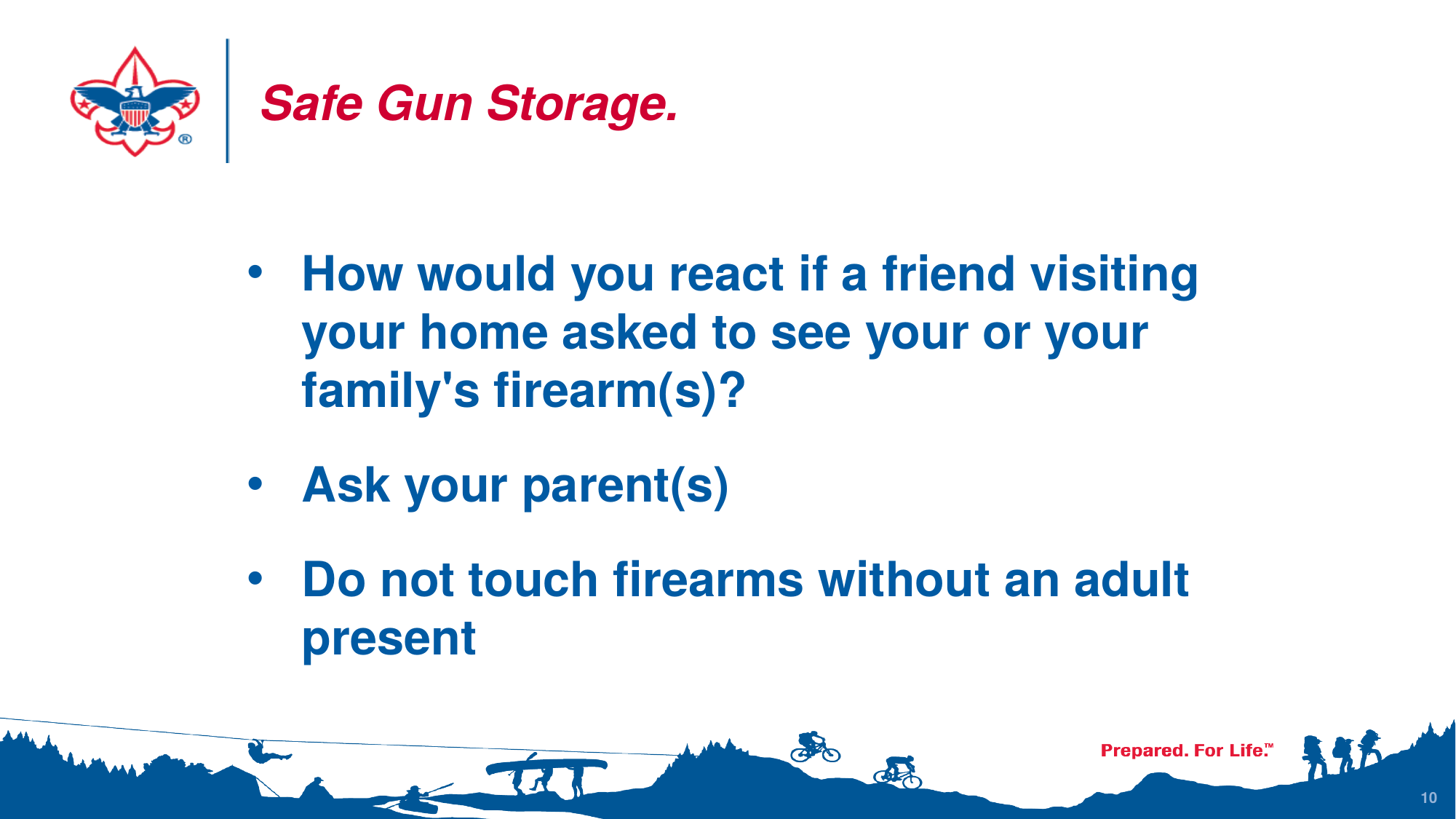

# Safe Gun Storage.
How would you react if a friend visiting your home asked to see your or your family's firearm(s)?
Ask your parent(s)
Do not touch firearms without an adult present

10